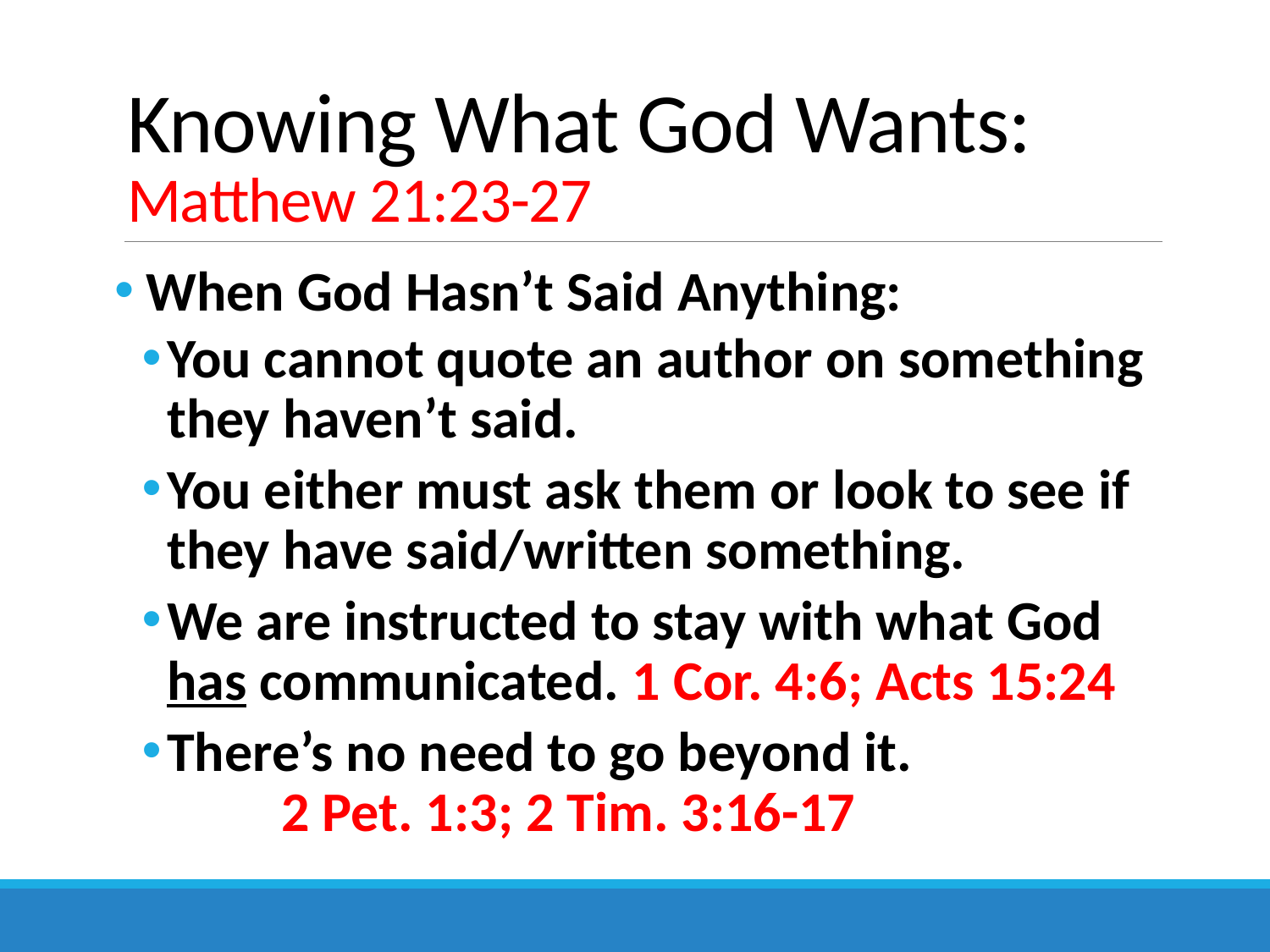

# Knowing What God Wants: Matthew 21:23-27
 When God Hasn’t Said Anything:
You cannot quote an author on something they haven’t said.
You either must ask them or look to see if they have said/written something.
We are instructed to stay with what God has communicated. 1 Cor. 4:6; Acts 15:24
There’s no need to go beyond it.                             2 Pet. 1:3; 2 Tim. 3:16-17